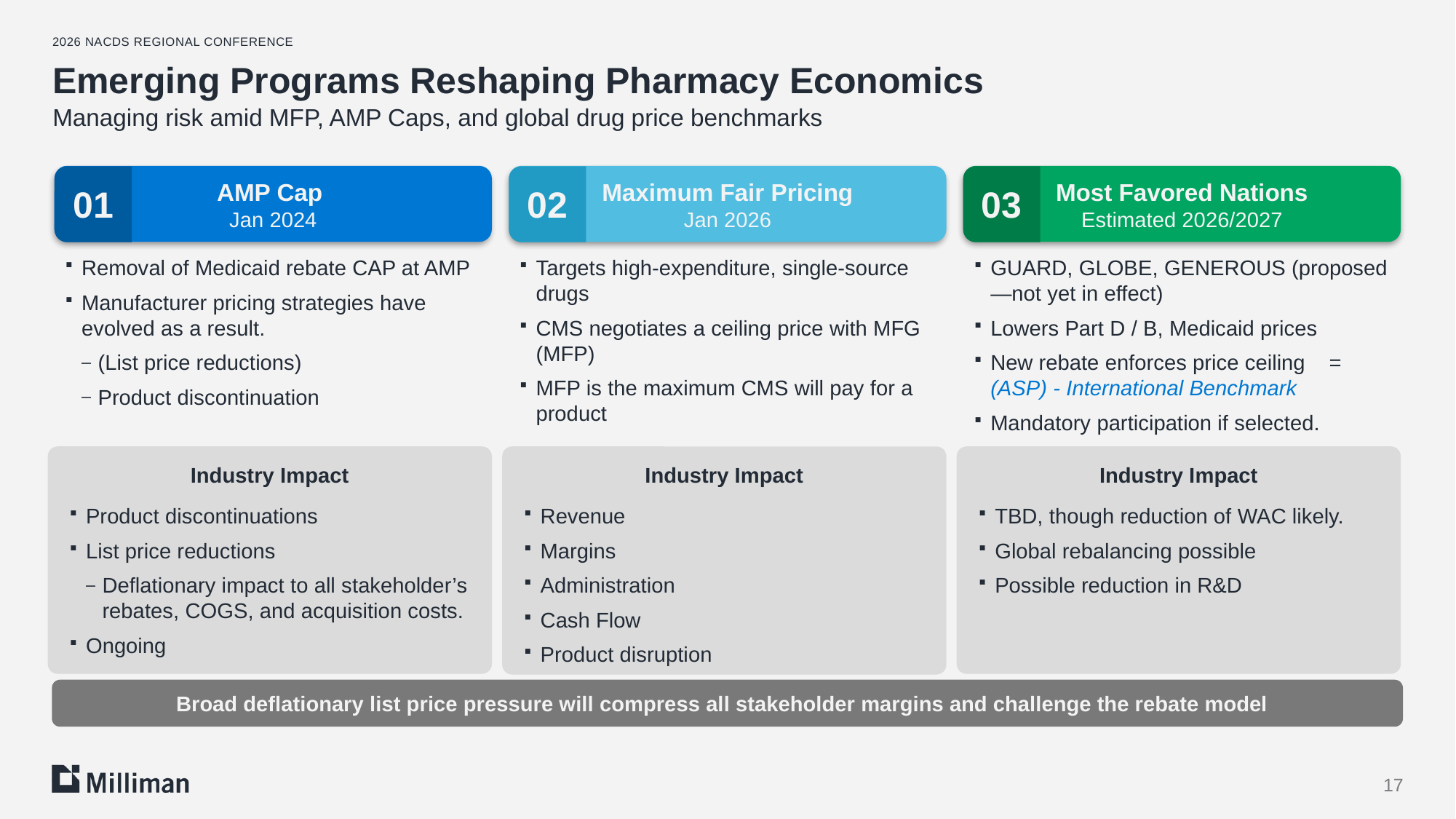

2026 NACDS Regional Conference
# Emerging Programs Reshaping Pharmacy Economics
Managing risk amid MFP, AMP Caps, and global drug price benchmarks

AMP Cap
Jan 2024
Removal of Medicaid rebate CAP at AMP
Manufacturer pricing strategies have evolved as a result.
(List price reductions)
Product discontinuation

Maximum Fair Pricing
Jan 2026
Targets high-expenditure, single-source drugs
CMS negotiates a ceiling price with MFG (MFP)
MFP is the maximum CMS will pay for a product

Most Favored Nations
Estimated 2026/2027
GUARD, GLOBE, GENEROUS (proposed—not yet in effect)
Lowers Part D / B, Medicaid prices
New rebate enforces price ceiling    = (ASP) - International Benchmark
Mandatory participation if selected.

01
02
03

Industry Impact
Revenue
Margins
Administration
Cash Flow
Product disruption

Industry Impact
Product discontinuations
List price reductions
Deflationary impact to all stakeholder’s rebates, COGS, and acquisition costs.
Ongoing

Industry Impact
TBD, though reduction of WAC likely.
Global rebalancing possible
Possible reduction in R&D

Broad deflationary list price pressure will compress all stakeholder margins and challenge the rebate model
17